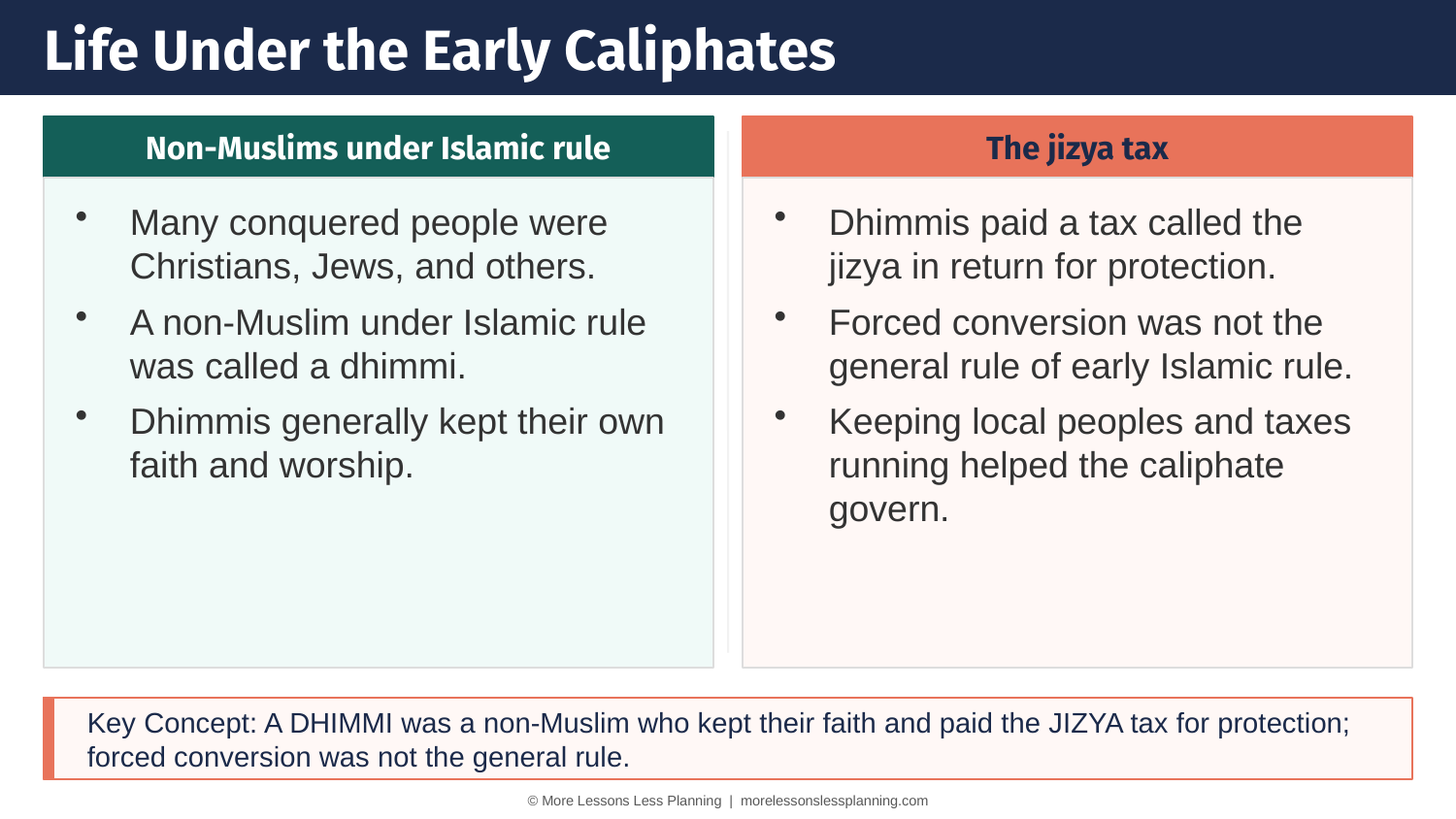

Life Under the Early Caliphates

Non-Muslims under Islamic rule

The jizya tax

Many conquered people were Christians, Jews, and others.
A non-Muslim under Islamic rule was called a dhimmi.
Dhimmis generally kept their own faith and worship.
Dhimmis paid a tax called the jizya in return for protection.
Forced conversion was not the general rule of early Islamic rule.
Keeping local peoples and taxes running helped the caliphate govern.

Key Concept: A DHIMMI was a non-Muslim who kept their faith and paid the JIZYA tax for protection; forced conversion was not the general rule.
© More Lessons Less Planning  |  morelessonslessplanning.com